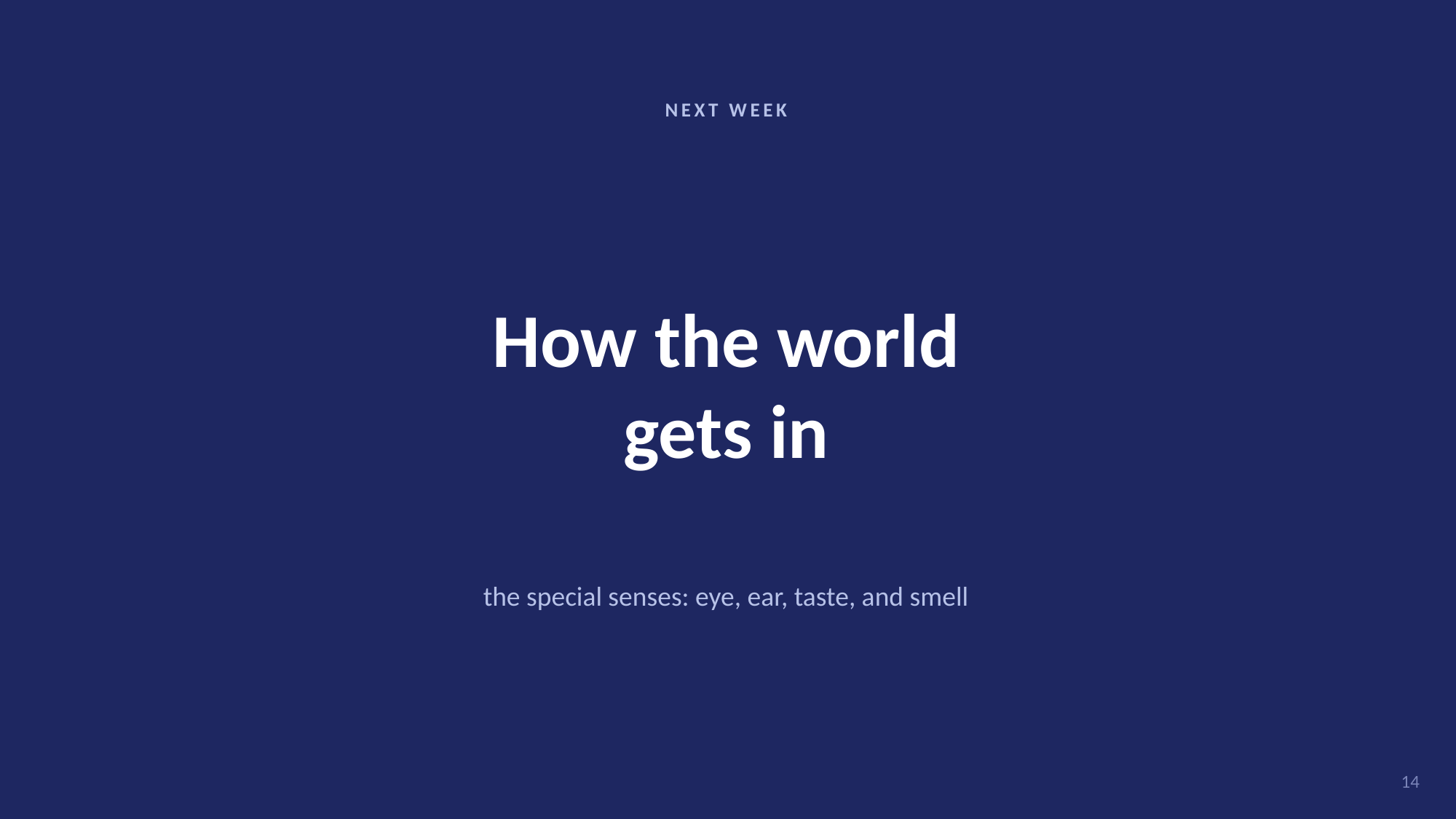

NEXT WEEK
How the world
gets in
the special senses: eye, ear, taste, and smell
14